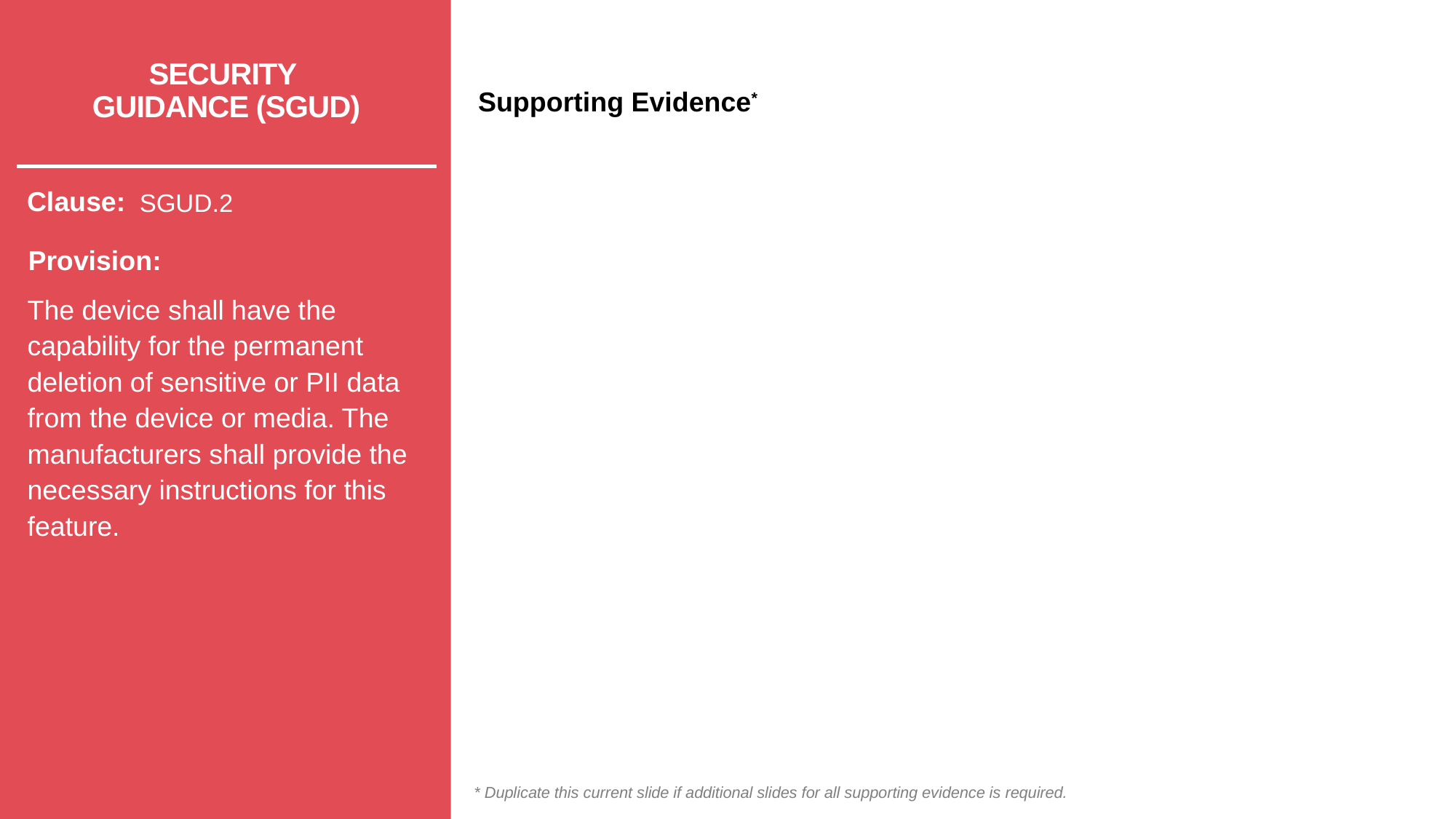

# SECURITY GUIDANCE (SGUD)

SGUD.2
The device shall have the capability for the permanent deletion of sensitive or PII data from the device or media. The manufacturers shall provide the necessary instructions for this feature.